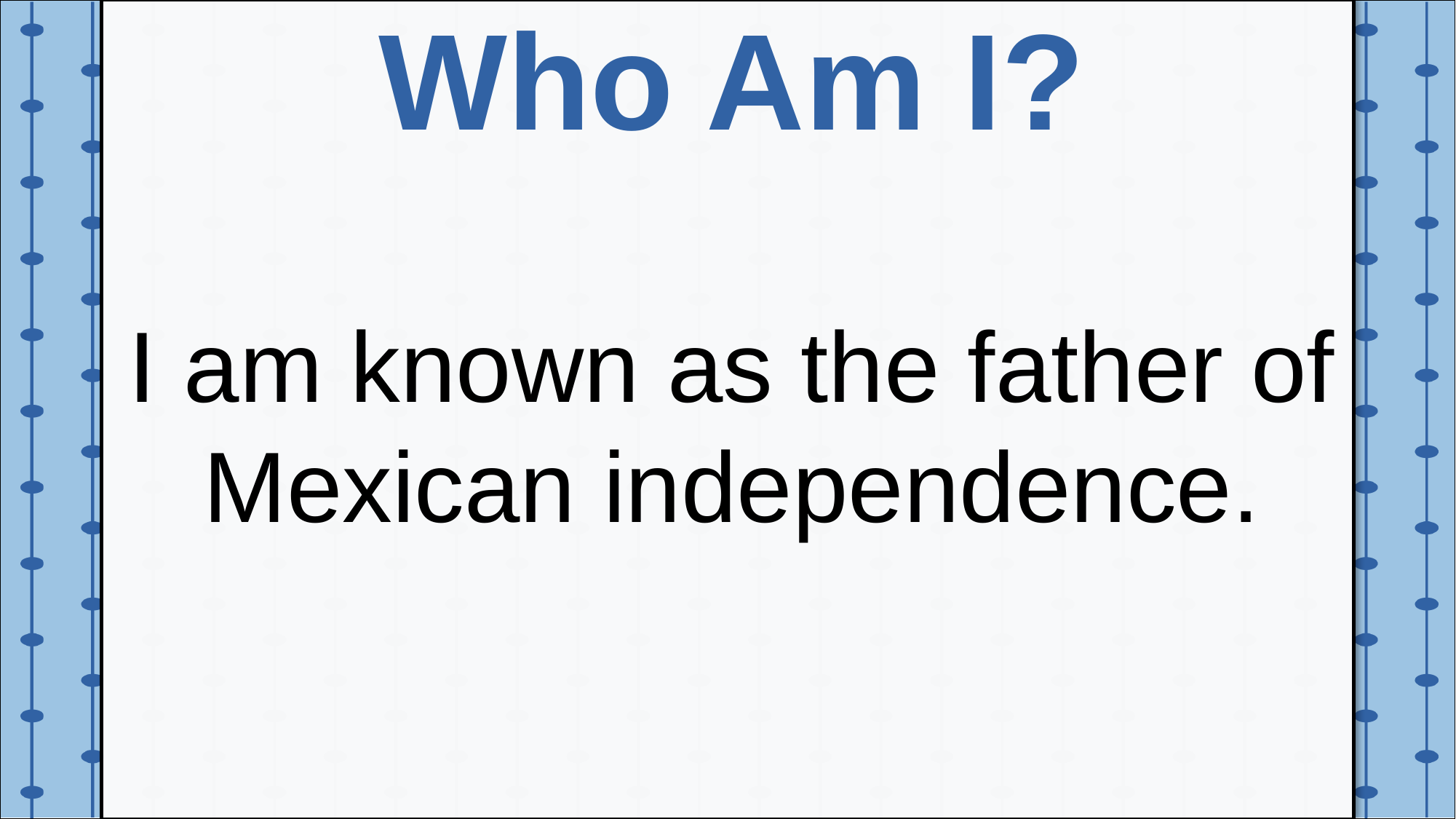

Who Am I?

I am known as the father of Mexican independence.